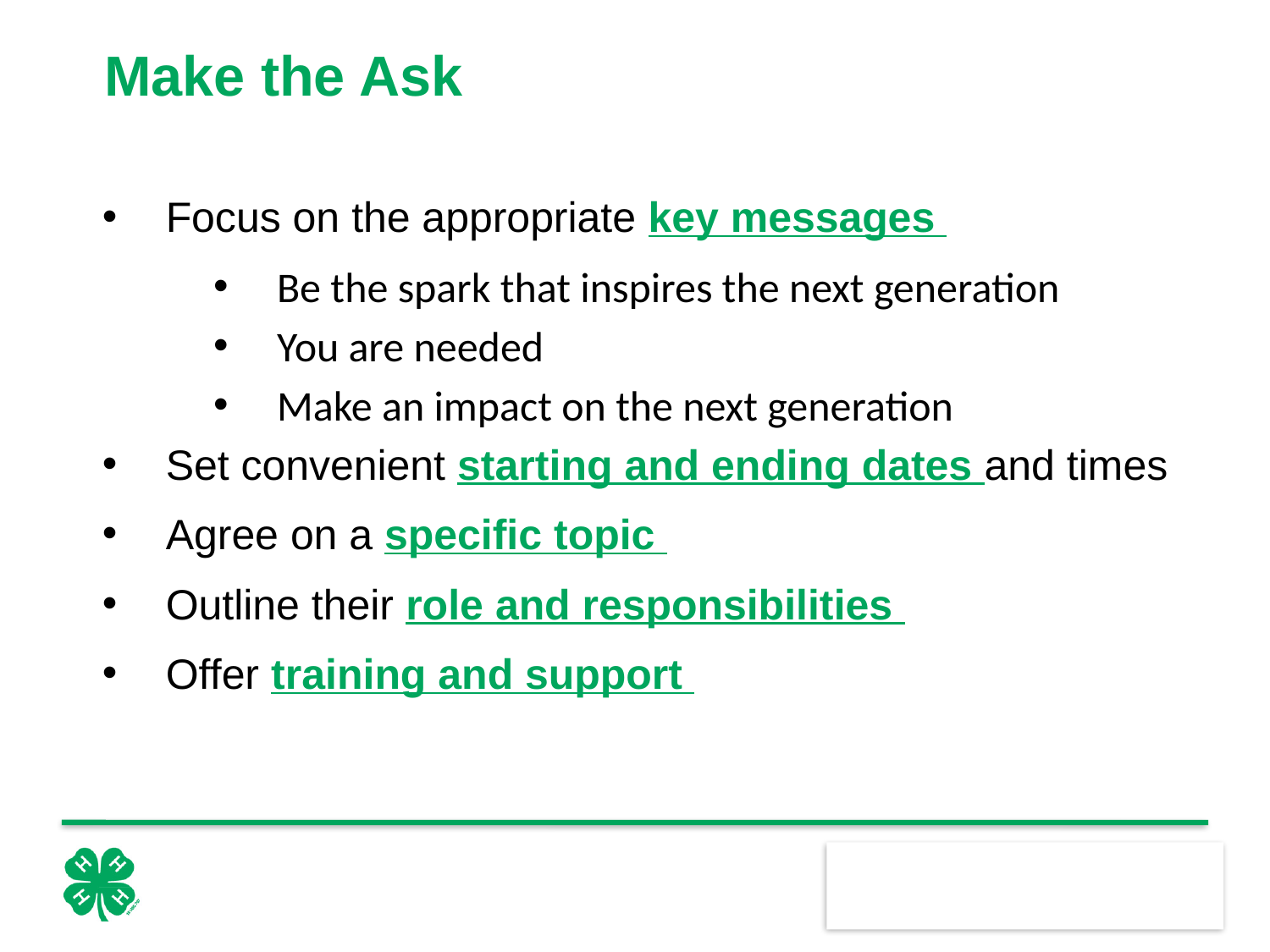

Make the Ask
Focus on the appropriate key messages
Be the spark that inspires the next generation
You are needed
Make an impact on the next generation
Set convenient starting and ending dates and times
Agree on a specific topic
Outline their role and responsibilities
Offer training and support